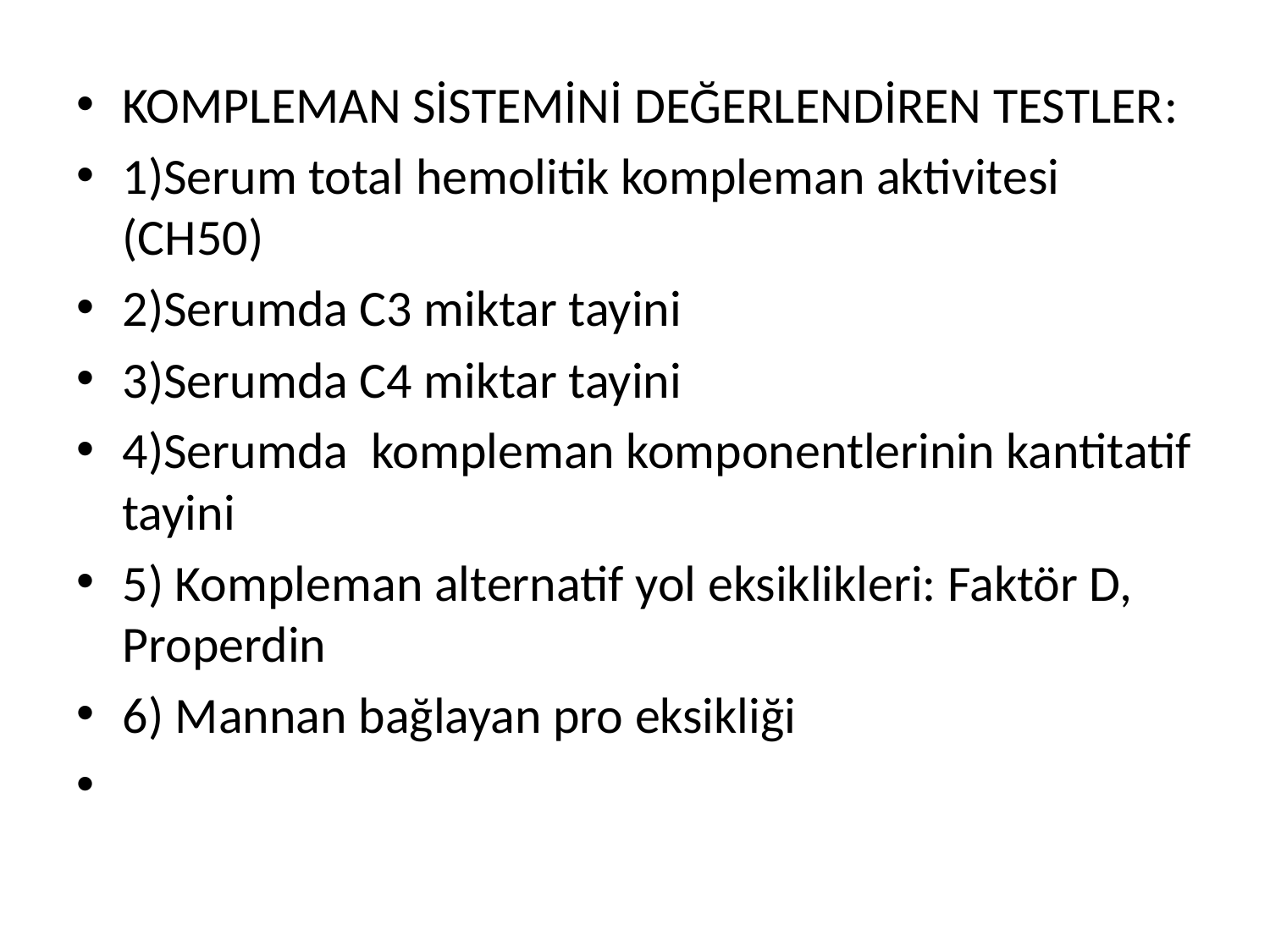

Kompleman sistemini değerlendiren testler:
1)Serum total hemolitik kompleman aktivitesi (CH50)
2)Serumda C3 miktar tayini
3)Serumda C4 miktar tayini
4)Serumda  kompleman komponentlerinin kantitatif tayini
5) Kompleman alternatif yol eksiklikleri: Faktör D, Properdin
6) Mannan bağlayan pro eksikliği